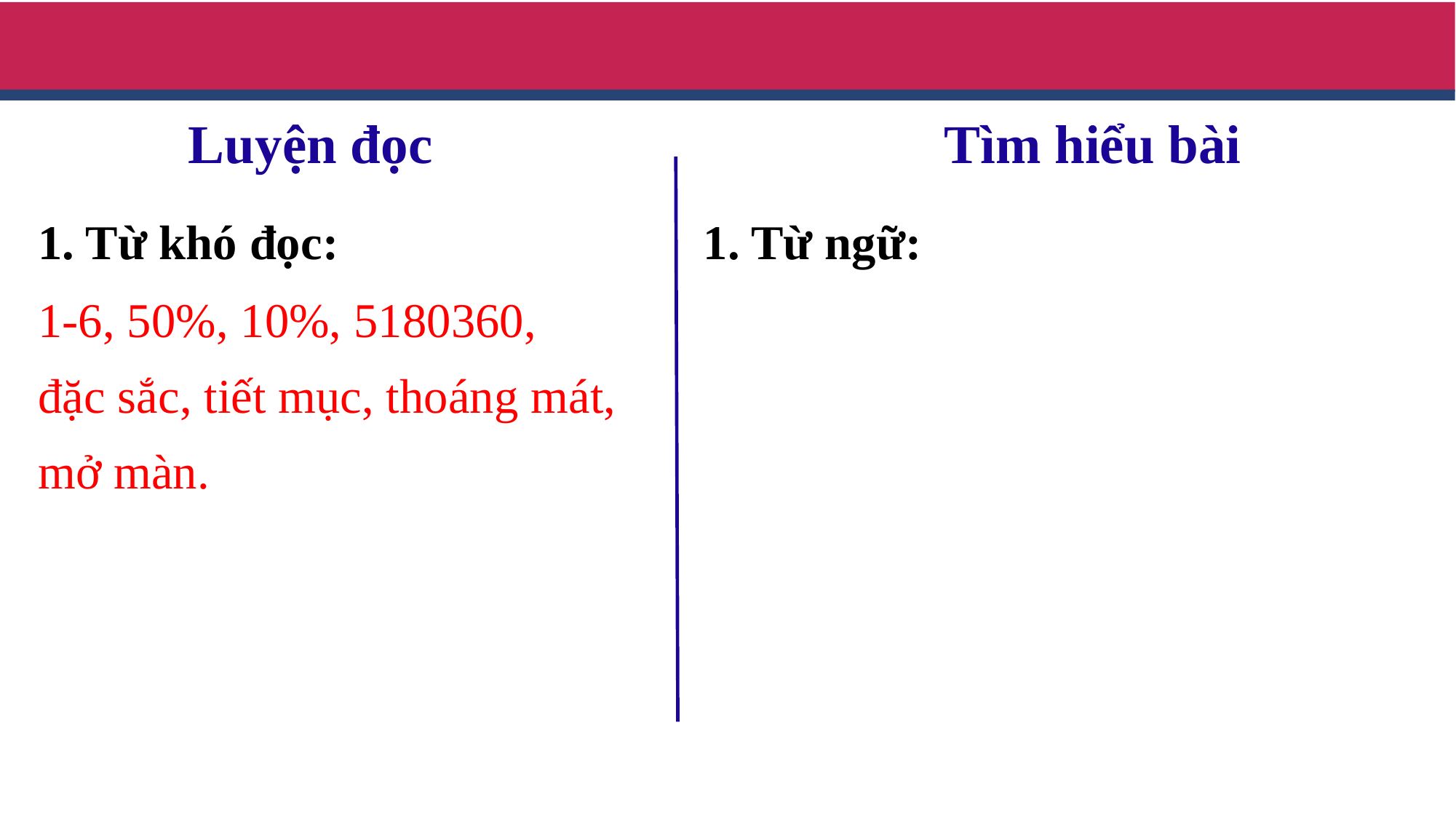

Luyện đọc
       Tìm hiểu bài

1. Từ khó đọc:
1. Từ ngữ:
1-6, 50%, 10%, 5180360,
đặc sắc, tiết mục, thoáng mát,
mở màn.